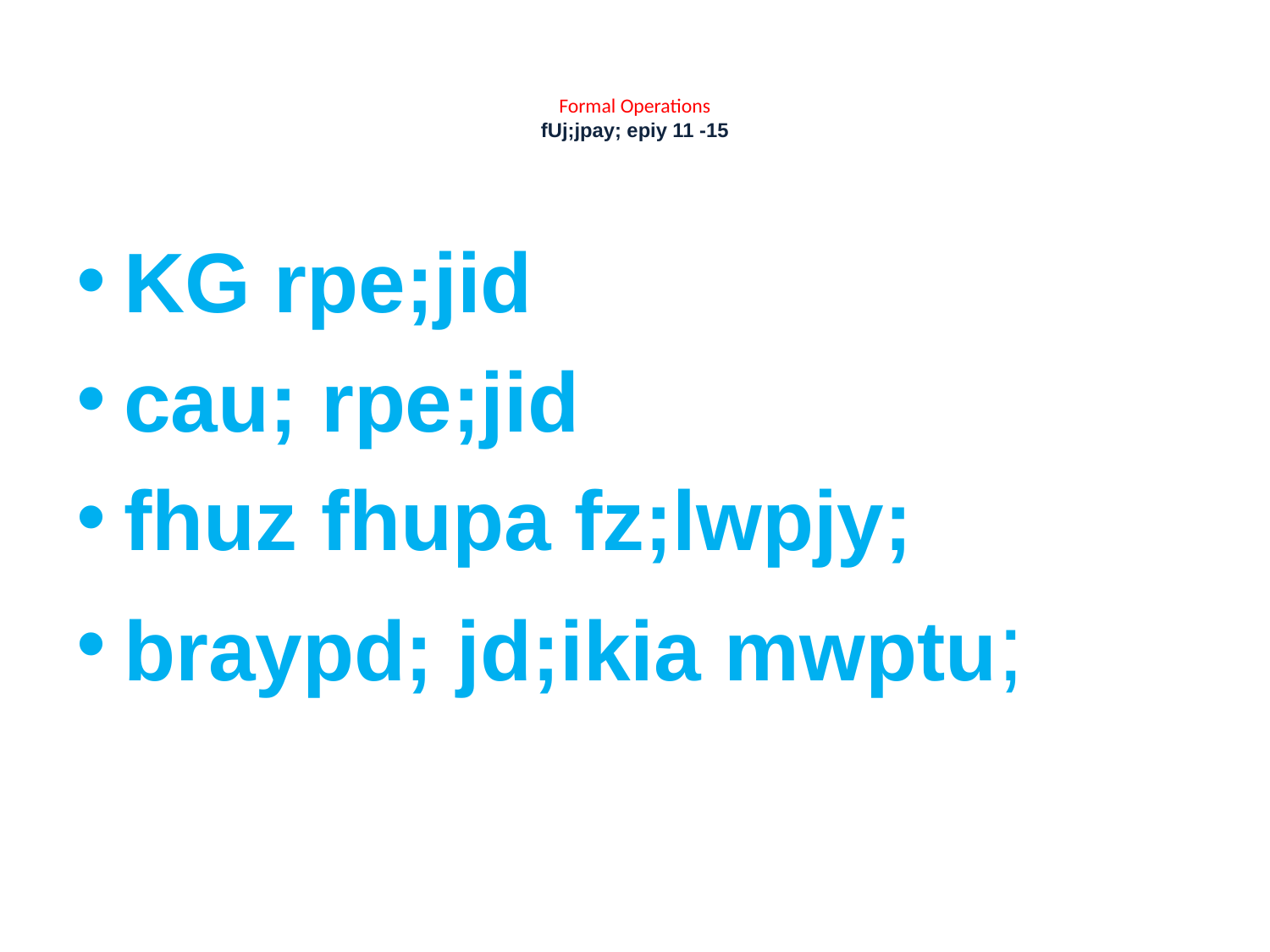

# Formal Operations fUj;jpay; epiy 11 -15
KG rpe;jid
cau; rpe;jid
fhuz fhupa fz;lwpjy;
braypd; jd;ikia mwptu;